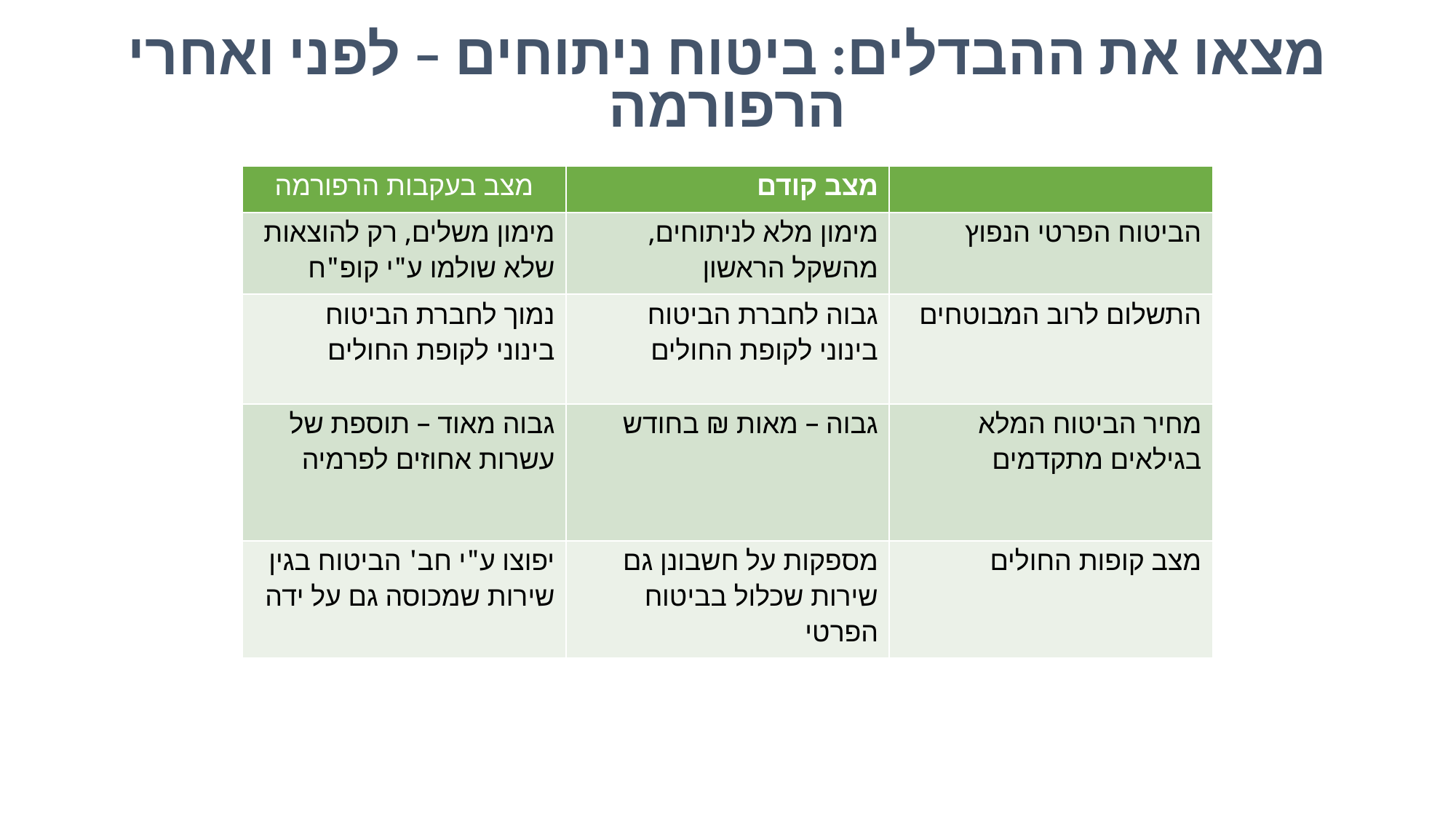

מצאו את ההבדלים: ביטוח ניתוחים – לפני ואחרי הרפורמה
| מצב בעקבות הרפורמה | מצב קודם |  |
| --- | --- | --- |
| מימון משלים, רק להוצאות שלא שולמו ע"י קופ"ח | מימון מלא לניתוחים, מהשקל הראשון | הביטוח הפרטי הנפוץ |
| נמוך לחברת הביטוח בינוני לקופת החולים | גבוה לחברת הביטוח בינוני לקופת החולים | התשלום לרוב המבוטחים |
| גבוה מאוד – תוספת של עשרות אחוזים לפרמיה | גבוה – מאות ₪ בחודש | מחיר הביטוח המלא בגילאים מתקדמים |
| יפוצו ע"י חב' הביטוח בגין שירות שמכוסה גם על ידה | מספקות על חשבונן גם שירות שכלול בביטוח הפרטי | מצב קופות החולים |